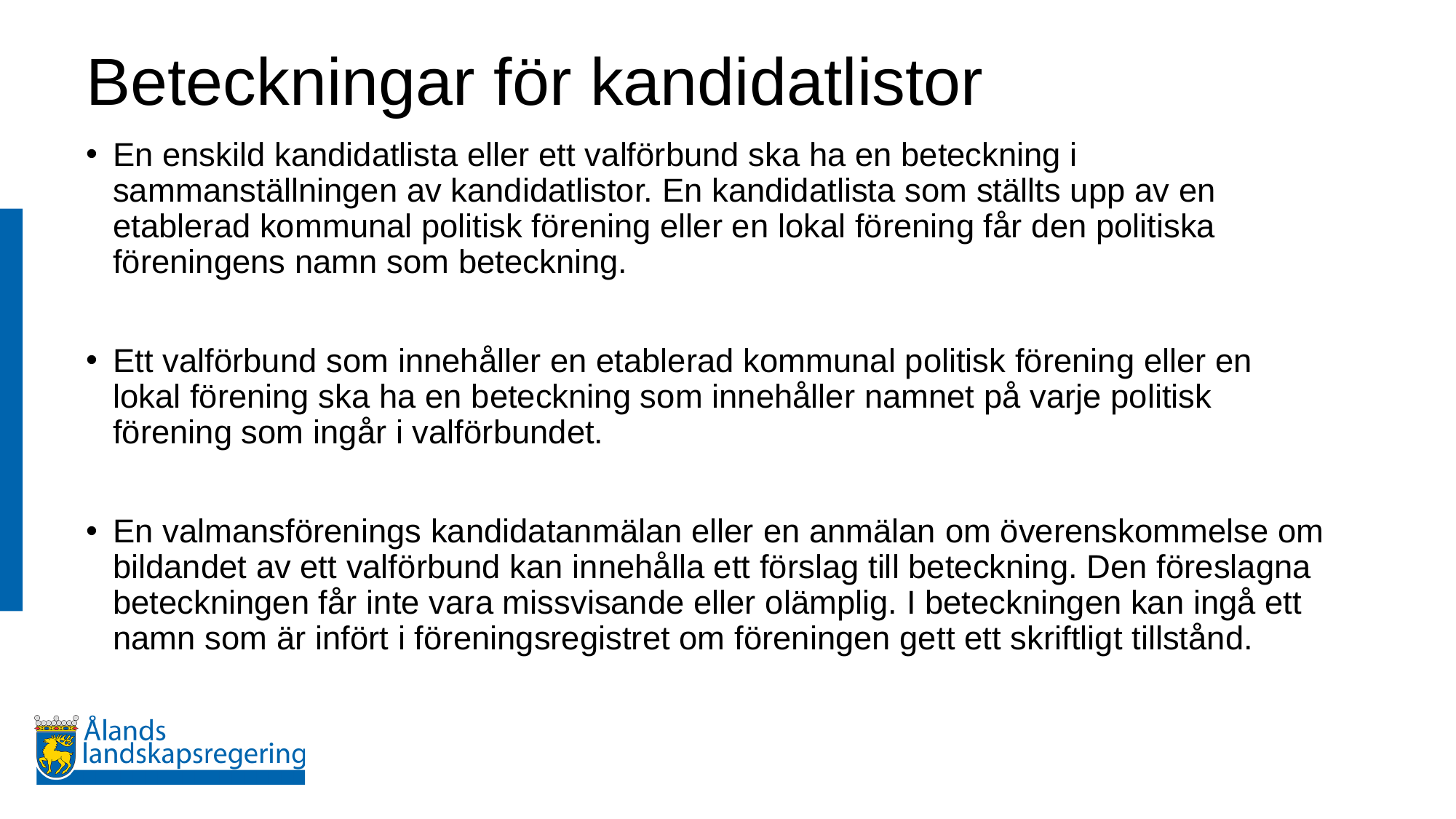

# Beteckningar för kandidatlistor
En enskild kandidatlista eller ett valförbund ska ha en beteckning i sammanställningen av kandidatlistor. En kandidatlista som ställts upp av en etablerad kommunal politisk förening eller en lokal förening får den politiska föreningens namn som beteckning.

Ett valförbund som innehåller en etablerad kommunal politisk förening eller en lokal förening ska ha en beteckning som innehåller namnet på varje politisk förening som ingår i valförbundet.

En valmansförenings kandidatanmälan eller en anmälan om överenskommelse om bildandet av ett valförbund kan innehålla ett förslag till beteckning. Den föreslagna beteckningen får inte vara missvisande eller olämplig. I beteckningen kan ingå ett namn som är infört i föreningsregistret om föreningen gett ett skriftligt tillstånd.